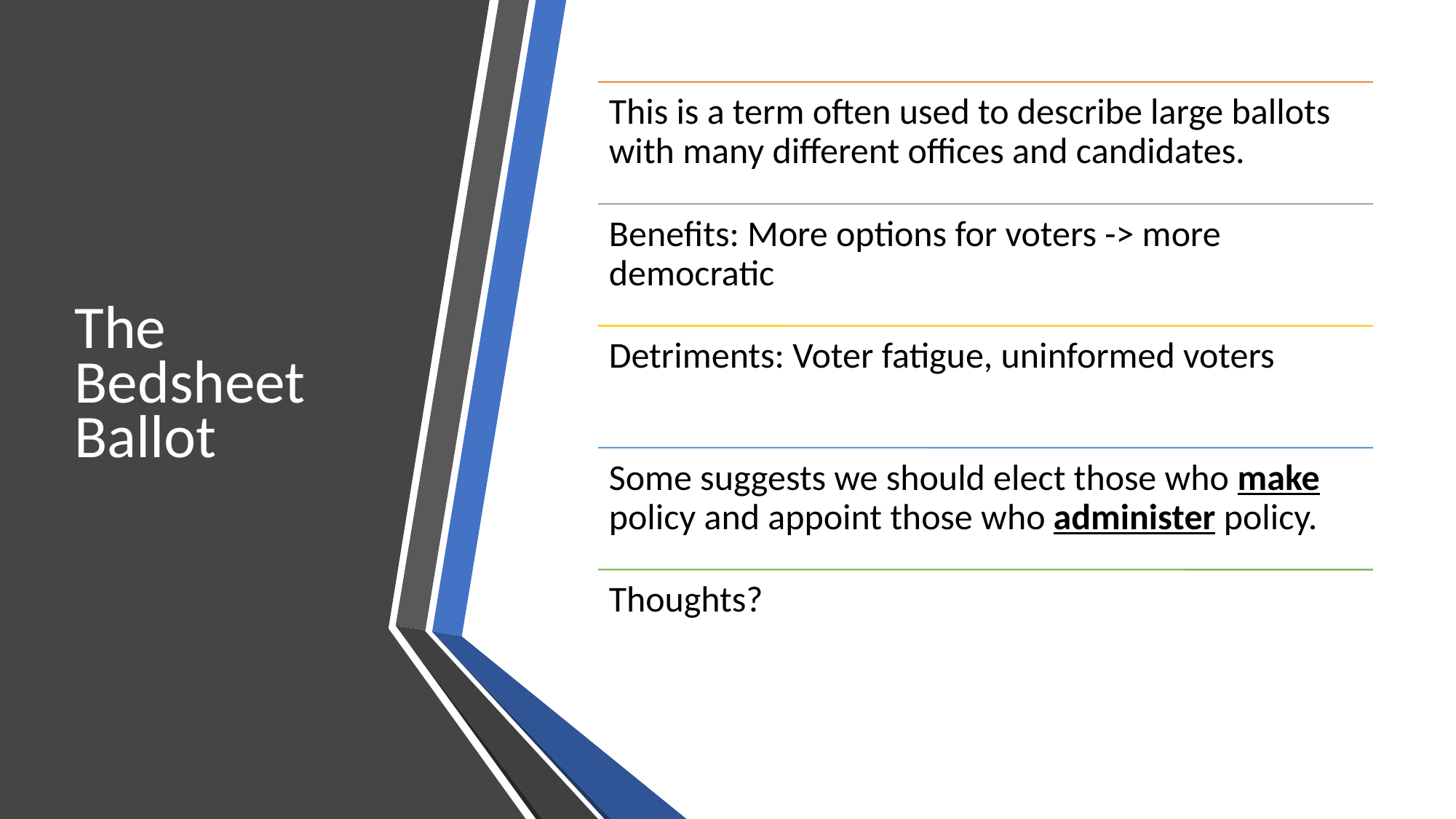

# The Bedsheet Ballot
This is a term often used to describe large ballots with many different offices and candidates.
Benefits: More options for voters -> more democratic
Detriments: Voter fatigue, uninformed voters
Some suggests we should elect those who make policy and appoint those who administer policy.
Thoughts?